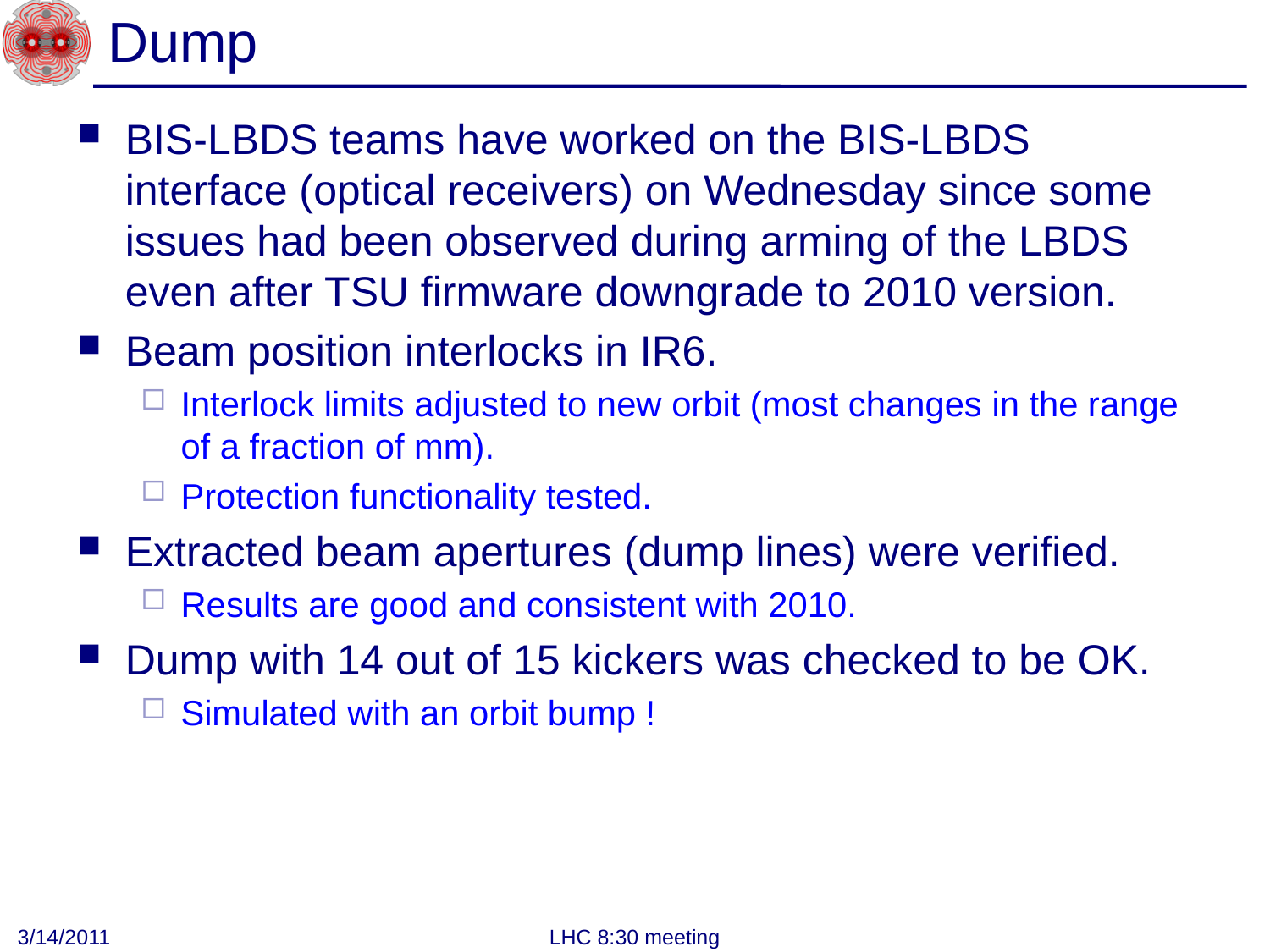

# Dump
BIS-LBDS teams have worked on the BIS-LBDS interface (optical receivers) on Wednesday since some issues had been observed during arming of the LBDS even after TSU firmware downgrade to 2010 version.
Beam position interlocks in IR6.
Interlock limits adjusted to new orbit (most changes in the range of a fraction of mm).
Protection functionality tested.
Extracted beam apertures (dump lines) were verified.
Results are good and consistent with 2010.
Dump with 14 out of 15 kickers was checked to be OK.
Simulated with an orbit bump !
3/14/2011
LHC 8:30 meeting